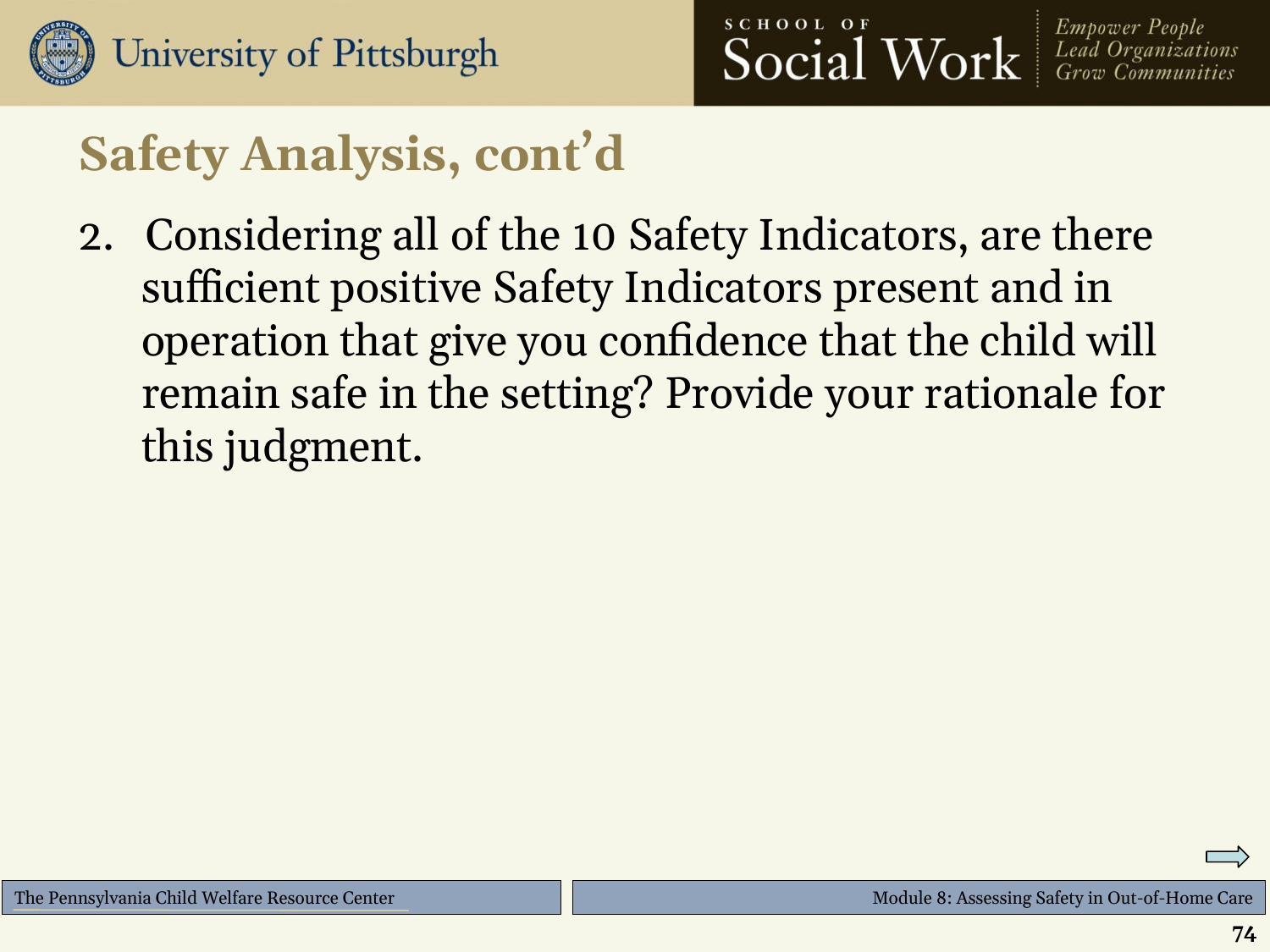

# Safety Analysis, cont’d
2.   Considering all of the 10 Safety Indicators, are there sufficient positive Safety Indicators present and in operation that give you confidence that the child will remain safe in the setting? Provide your rationale for this judgment.

74